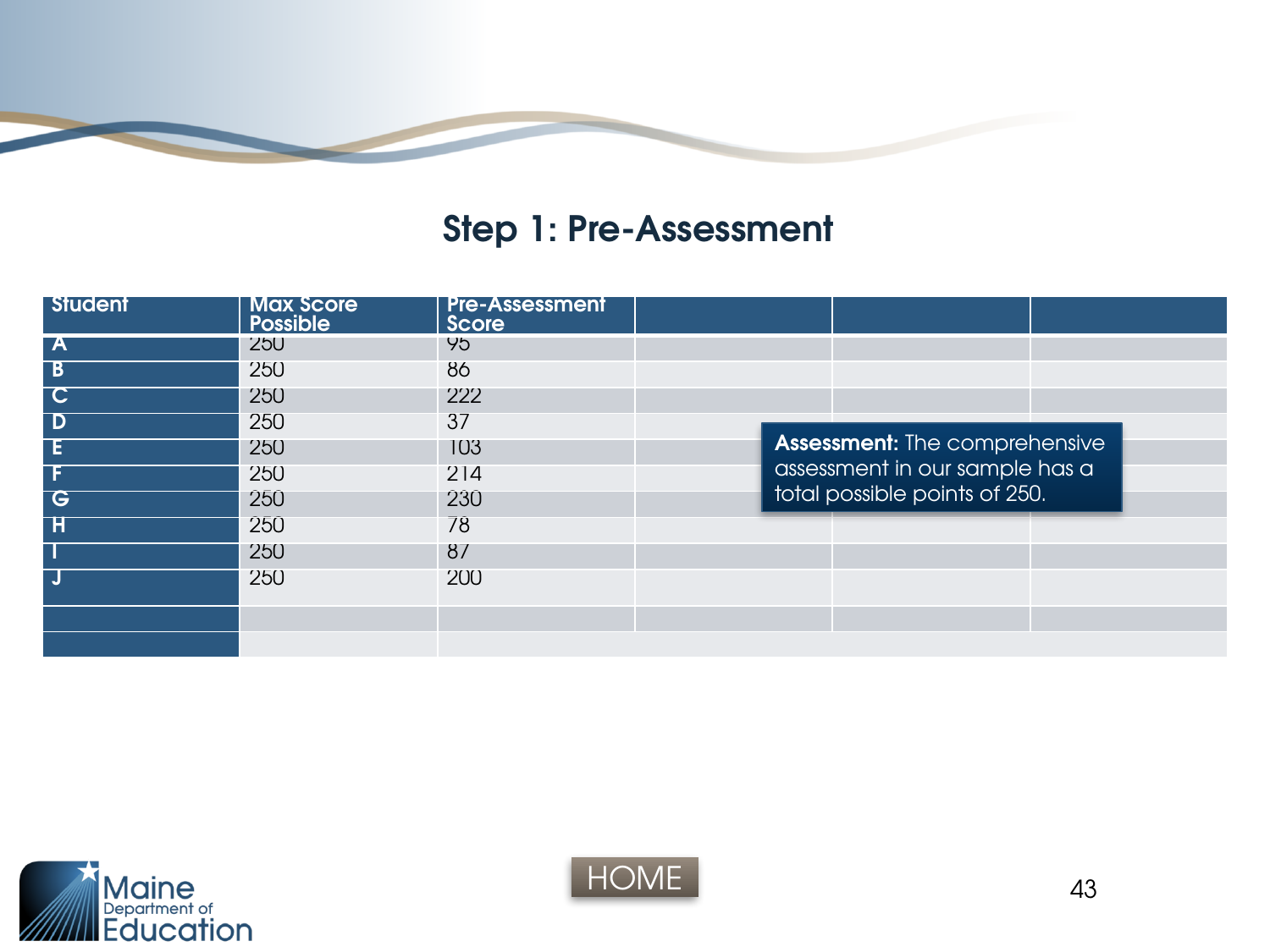

# Step 1: Pre-Assessment
| Student | Max Score Possible | Pre-Assessment Score |  |  |  |
| --- | --- | --- | --- | --- | --- |
| A | 250 | 95 |  |  |  |
| B | 250 | 86 |  |  |  |
| C | 250 | 222 |  |  |  |
| D | 250 | 37 |  |  |  |
| E | 250 | 103 |  |  |  |
| F | 250 | 214 |  |  |  |
| G | 250 | 230 |  |  |  |
| H | 250 | 78 |  |  |  |
| I | 250 | 87 |  |  |  |
| J | 250 | 200 |  |  |  |
|  |  |  |  |  |  |
|  |  |  |  |  |  |

Assessment: The comprehensive assessment in our sample has a total possible points of 250.
43